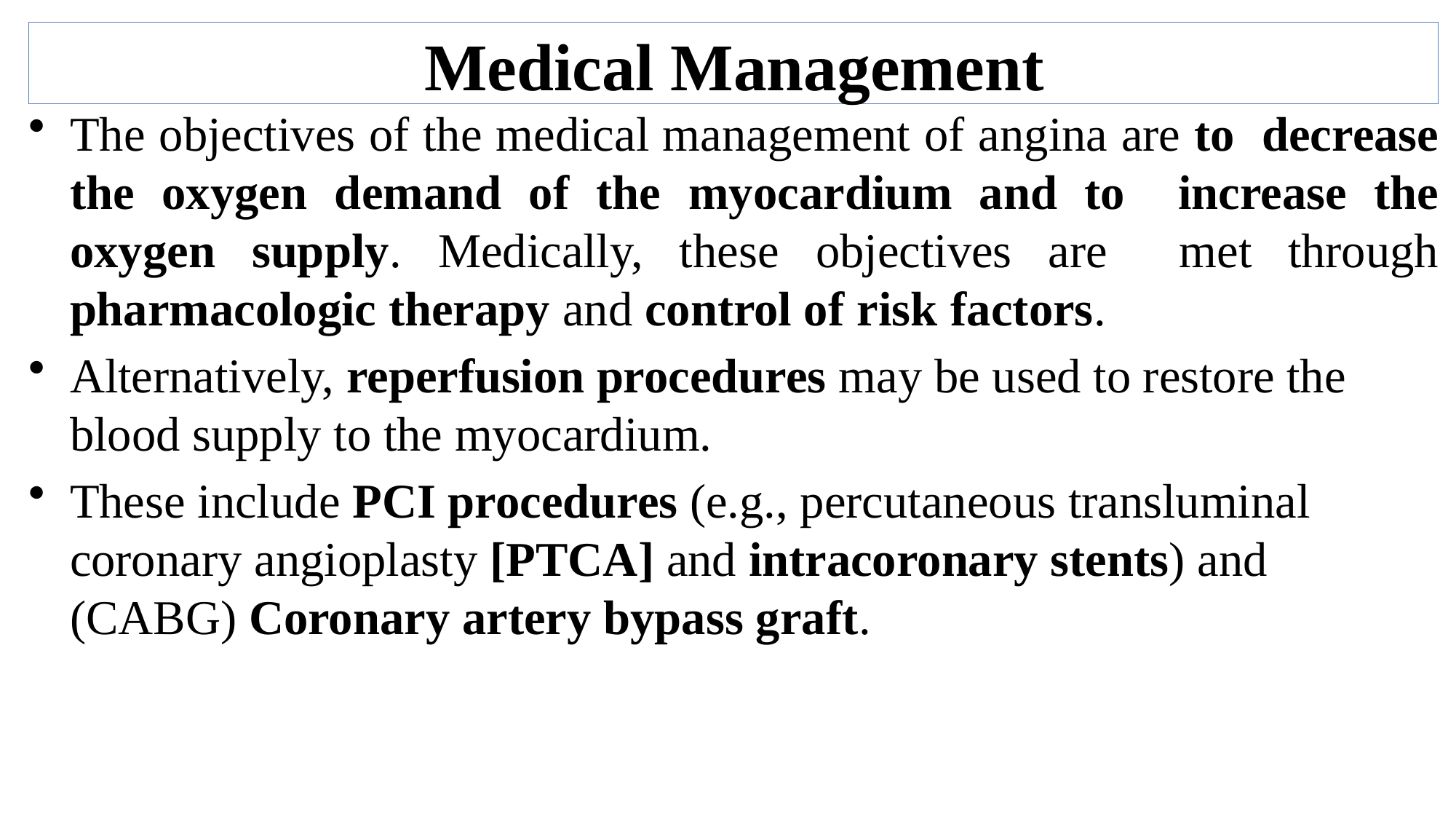

Medical Management
The objectives of the medical management of angina are to  decrease the oxygen demand of the myocardium and to  increase the oxygen supply. Medically, these objectives are  met through pharmacologic therapy and control of risk factors.
Alternatively, reperfusion procedures may be used to restore the blood supply to the myocardium.
These include PCI procedures (e.g., percutaneous transluminal coronary angioplasty [PTCA] and intracoronary stents) and (CABG) Coronary artery bypass graft.